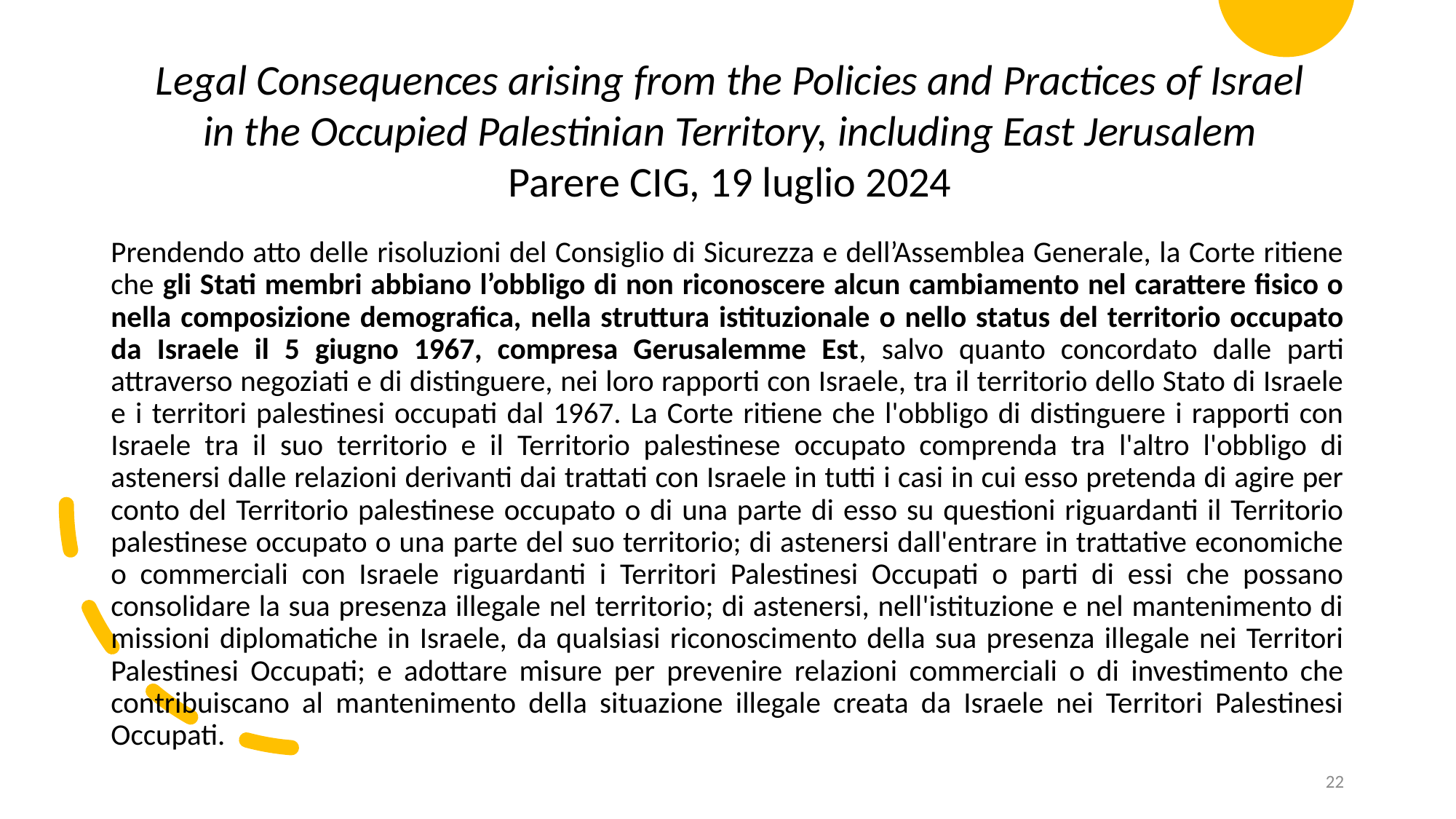

Legal Consequences arising from the Policies and Practices of Israel in the Occupied Palestinian Territory, including East Jerusalem
Parere CIG, 19 luglio 2024
Prendendo atto delle risoluzioni del Consiglio di Sicurezza e dell’Assemblea Generale, la Corte ritiene che gli Stati membri abbiano l’obbligo di non riconoscere alcun cambiamento nel carattere fisico o nella composizione demografica, nella struttura istituzionale o nello status del territorio occupato da Israele il 5 giugno 1967, compresa Gerusalemme Est, salvo quanto concordato dalle parti attraverso negoziati e di distinguere, nei loro rapporti con Israele, tra il territorio dello Stato di Israele e i territori palestinesi occupati dal 1967. La Corte ritiene che l'obbligo di distinguere i rapporti con Israele tra il suo territorio e il Territorio palestinese occupato comprenda tra l'altro l'obbligo di astenersi dalle relazioni derivanti dai trattati con Israele in tutti i casi in cui esso pretenda di agire per conto del Territorio palestinese occupato o di una parte di esso su questioni riguardanti il Territorio palestinese occupato o una parte del suo territorio; di astenersi dall'entrare in trattative economiche o commerciali con Israele riguardanti i Territori Palestinesi Occupati o parti di essi che possano consolidare la sua presenza illegale nel territorio; di astenersi, nell'istituzione e nel mantenimento di missioni diplomatiche in Israele, da qualsiasi riconoscimento della sua presenza illegale nei Territori Palestinesi Occupati; e adottare misure per prevenire relazioni commerciali o di investimento che contribuiscano al mantenimento della situazione illegale creata da Israele nei Territori Palestinesi Occupati.

22